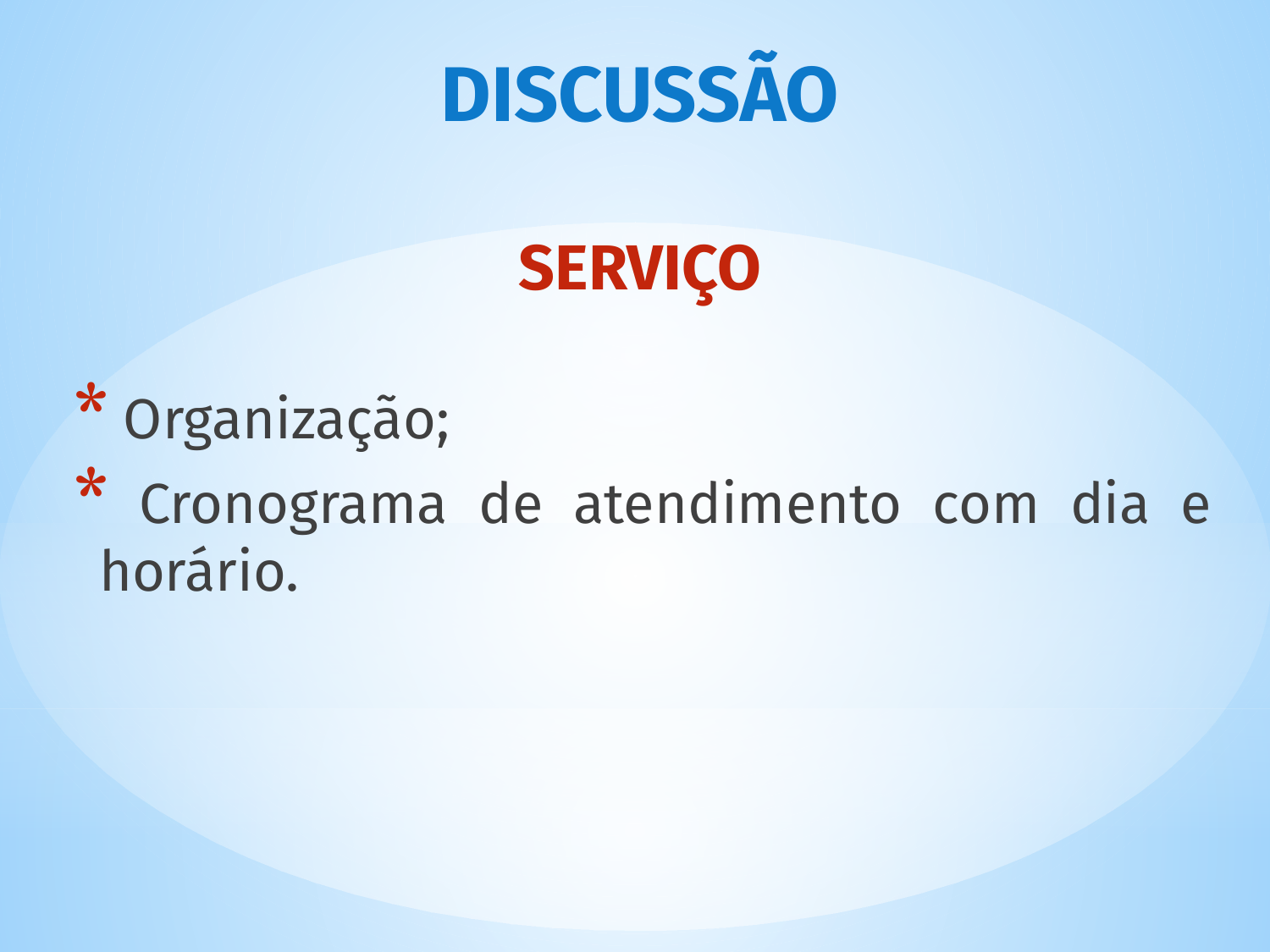

DISCUSSÃO
SERVIÇO
 Organização;
 Cronograma de atendimento com dia e horário.